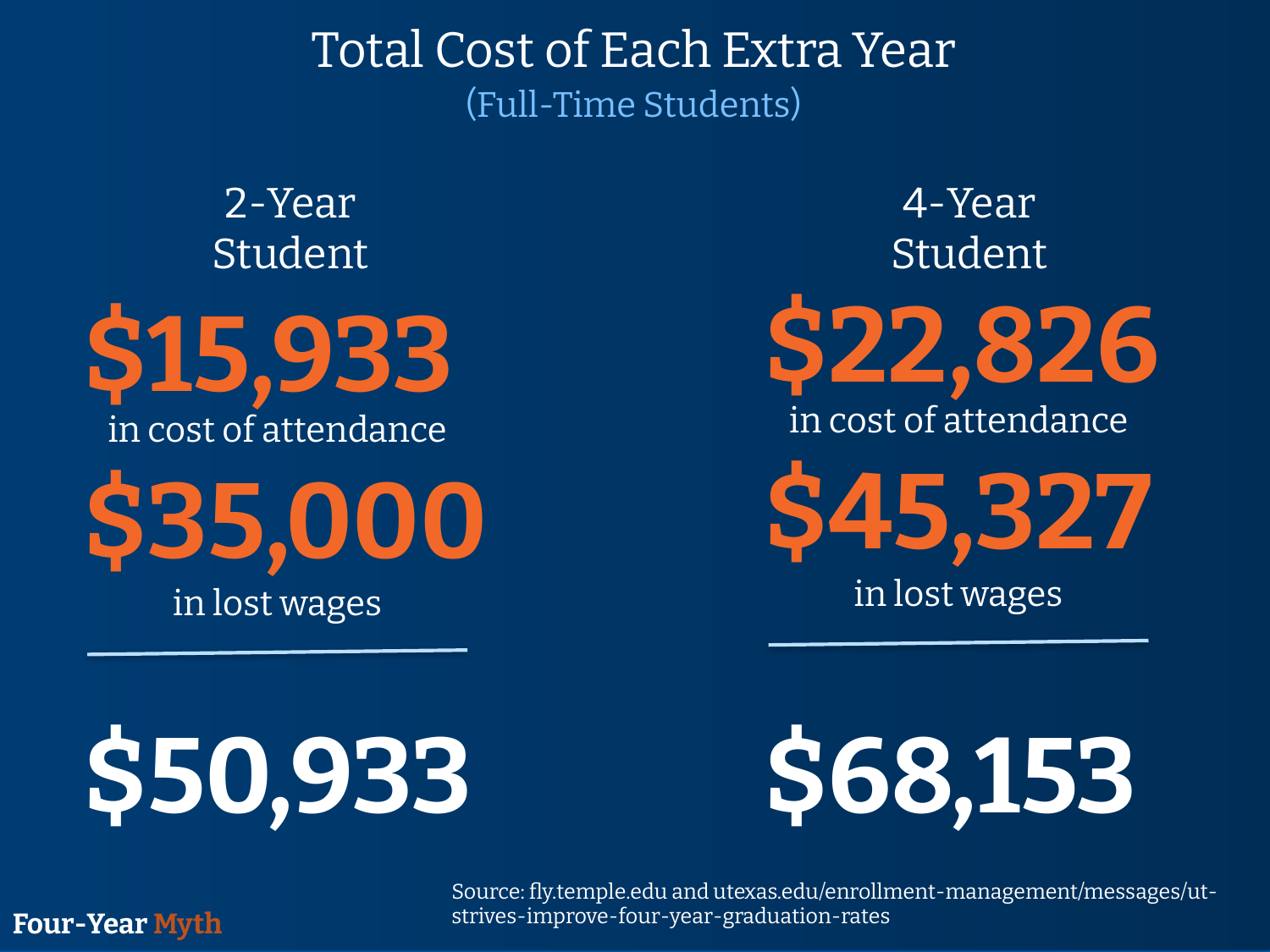

Total Cost of Each Extra Year
(Full-Time Students)
2-Year
Student
4-Year
Student
$22,826
$15,933
in cost of attendance
in cost of attendance
$45,327
$35,000
in lost wages
in lost wages
$50,933
$68,153
Source: fly.temple.edu and utexas.edu/enrollment-management/messages/ut-strives-improve-four-year-graduation-rates
Four-Year Myth
21